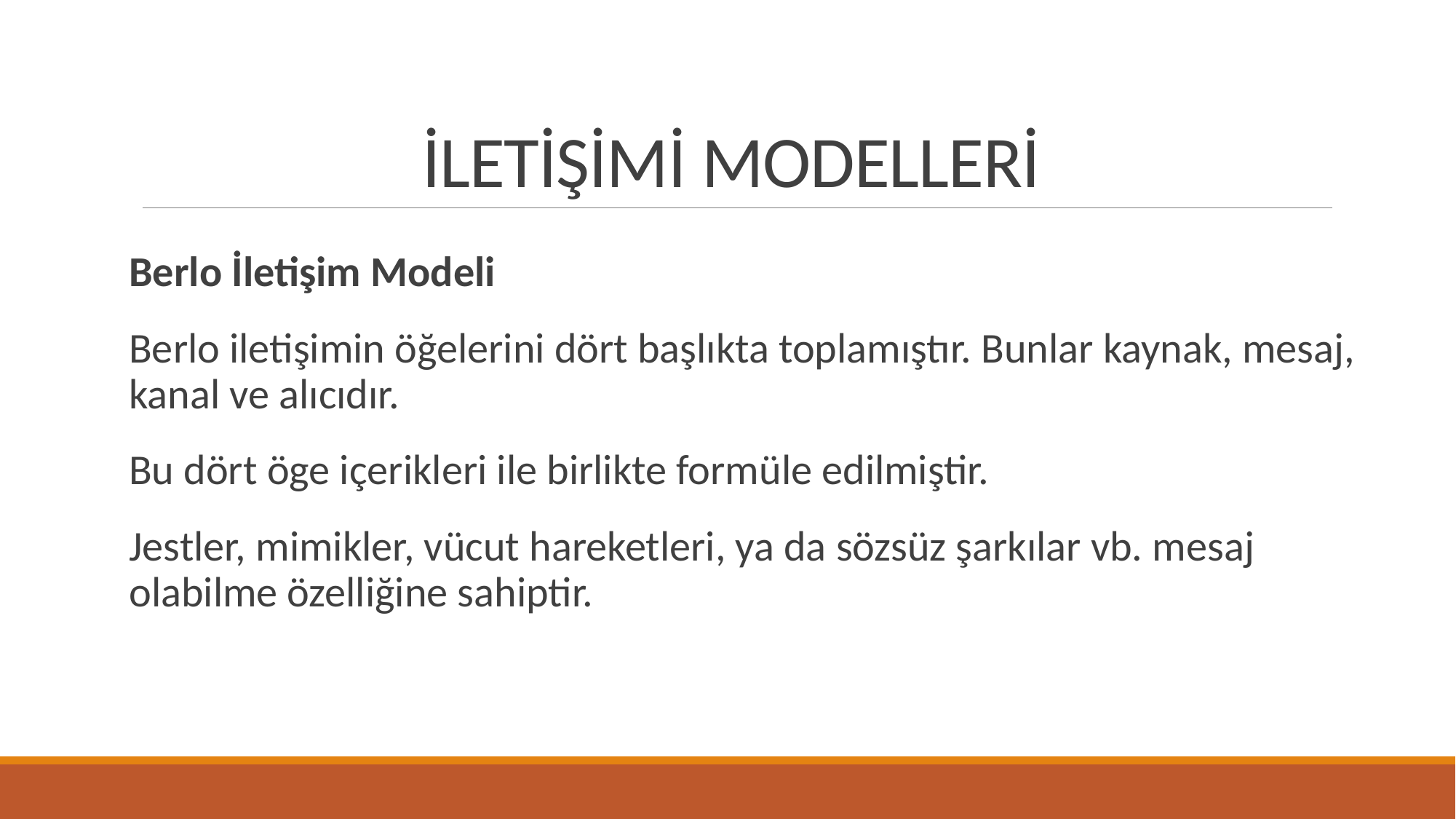

# İLETİŞİMİ MODELLERİ
Berlo İletişim Modeli
Berlo iletişimin öğelerini dört başlıkta toplamıştır. Bunlar kaynak, mesaj, kanal ve alıcıdır.
Bu dört öge içerikleri ile birlikte formüle edilmiştir.
Jestler, mimikler, vücut hareketleri, ya da sözsüz şarkılar vb. mesaj olabilme özelliğine sahiptir.